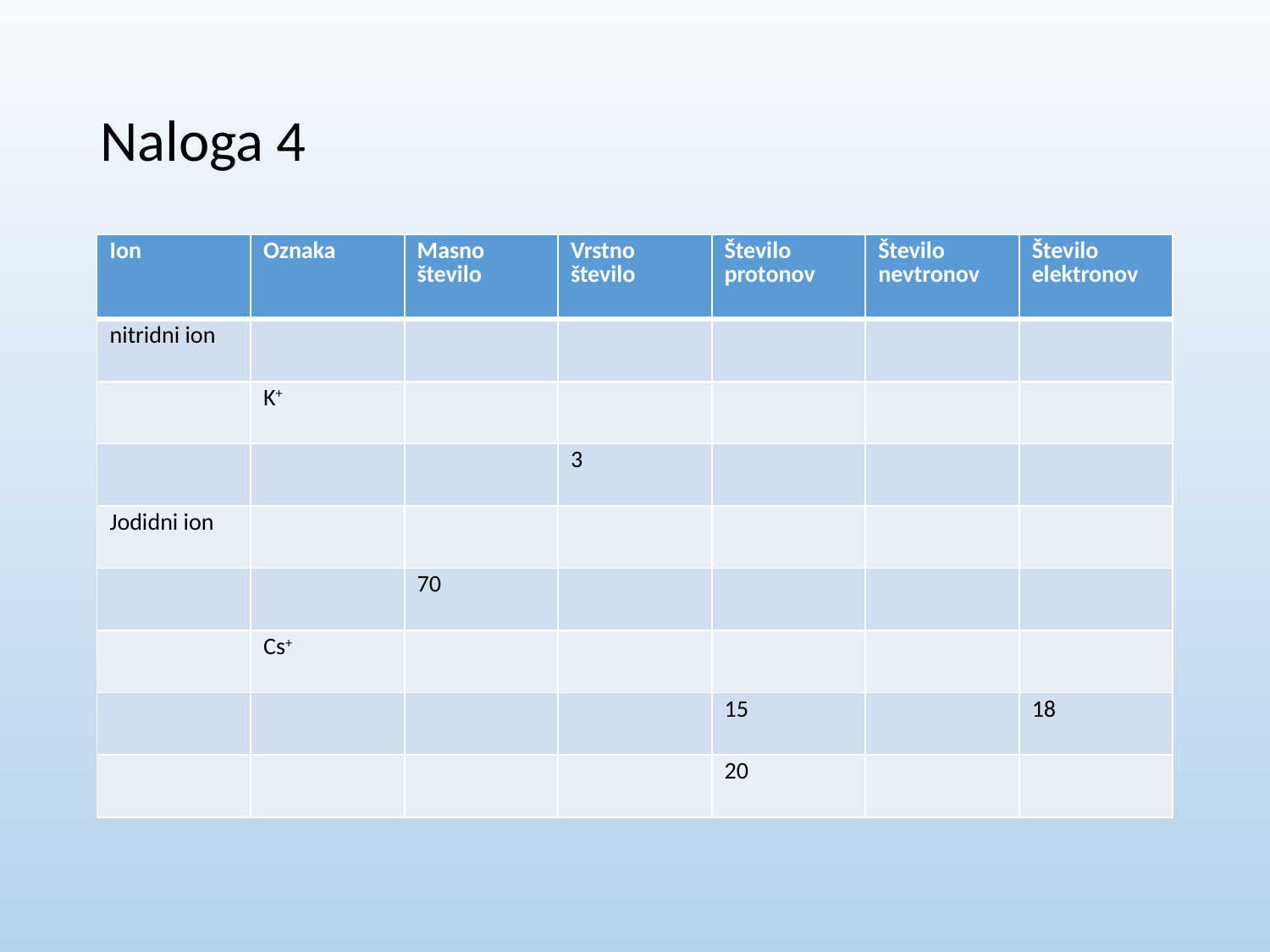

# Naloga 4
| Ion | Oznaka | Masno število | Vrstno število | Število protonov | Število nevtronov | Število elektronov |
| --- | --- | --- | --- | --- | --- | --- |
| nitridni ion |  |  |  |  |  |  |
|  | K+ |  |  |  |  |  |
|  |  |  | 3 |  |  |  |
| Jodidni ion |  |  |  |  |  |  |
|  |  | 70 |  |  |  |  |
|  | Cs+ |  |  |  |  |  |
|  |  |  |  | 15 |  | 18 |
|  |  |  |  | 20 |  |  |